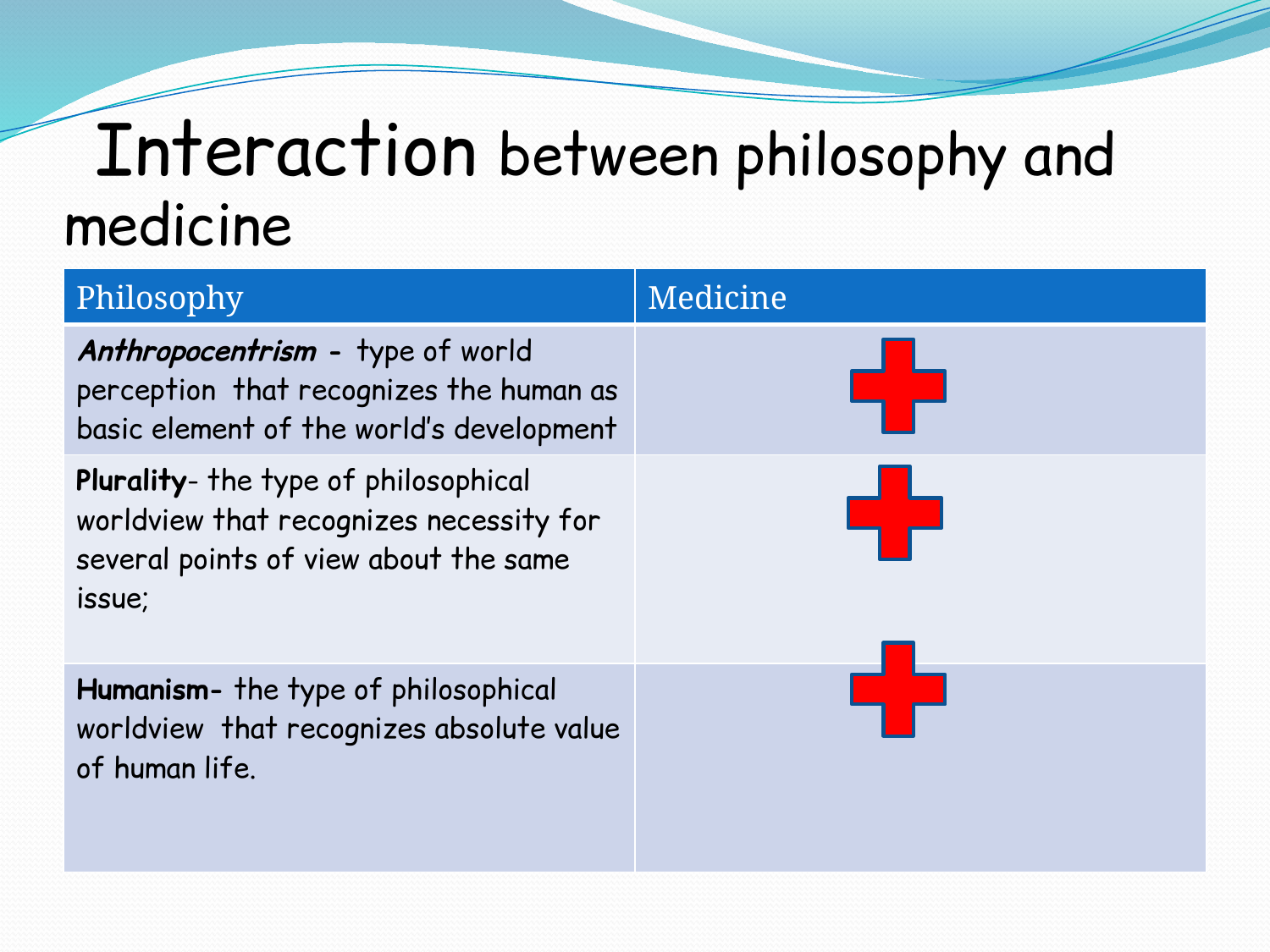

# Interaction between philosophy and medicine
| Philosophy | Medicine |
| --- | --- |
| Anthropocentrism - type of world perception that recognizes the human as basic element of the world’s development |  |
| Plurality- the type of philosophical worldview that recognizes necessity for several points of view about the same issue; |  |
| Humanism- the type of philosophical worldview that recognizes absolute value of human life. |  |